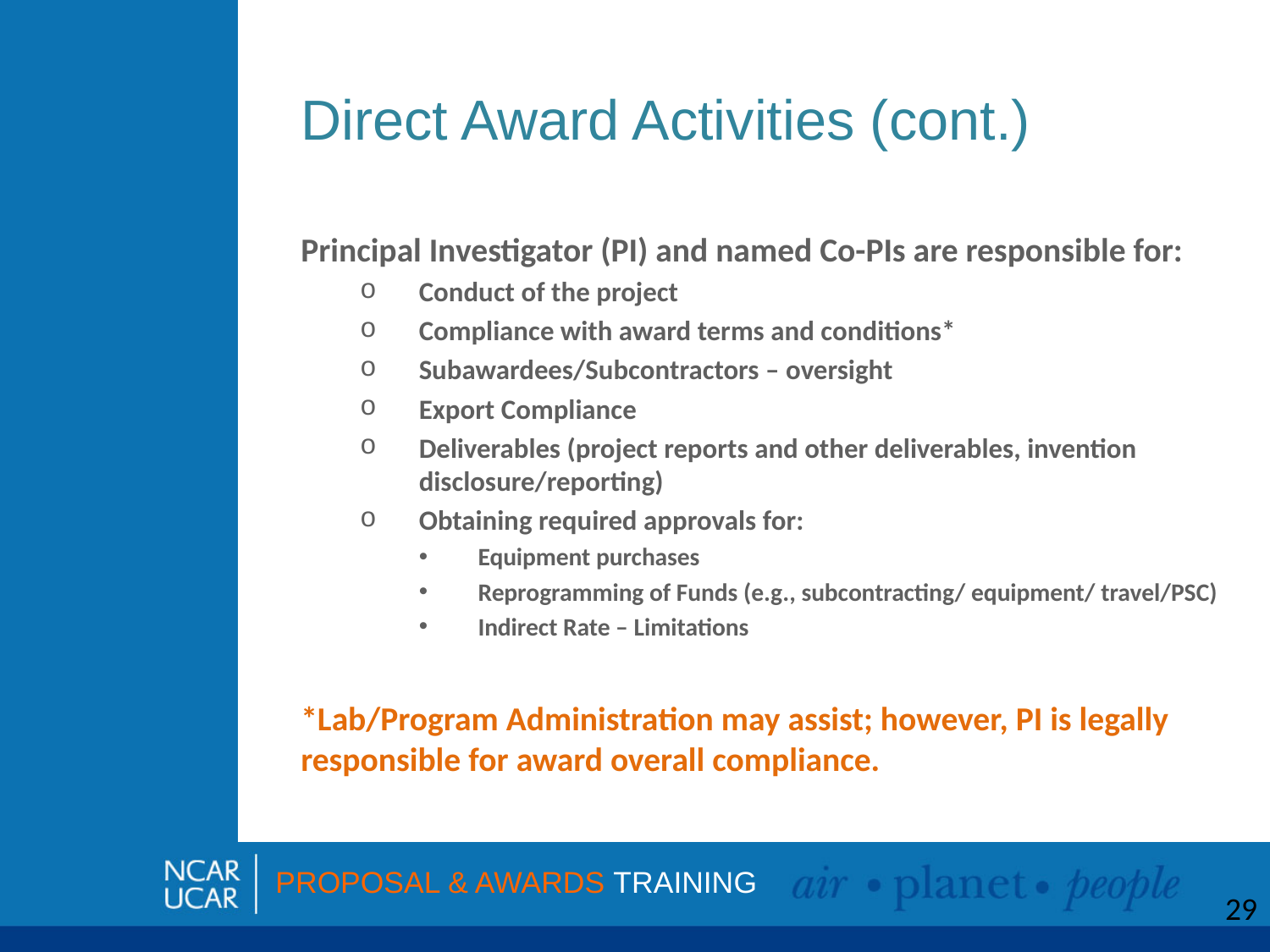

# Direct Award Activities (cont.)
Principal Investigator (PI) and named Co-PIs are responsible for:
Conduct of the project
Compliance with award terms and conditions*
Subawardees/Subcontractors – oversight
Export Compliance
Deliverables (project reports and other deliverables, invention disclosure/reporting)
Obtaining required approvals for:
Equipment purchases
Reprogramming of Funds (e.g., subcontracting/ equipment/ travel/PSC)
Indirect Rate – Limitations

*Lab/Program Administration may assist; however, PI is legally responsible for award overall compliance.